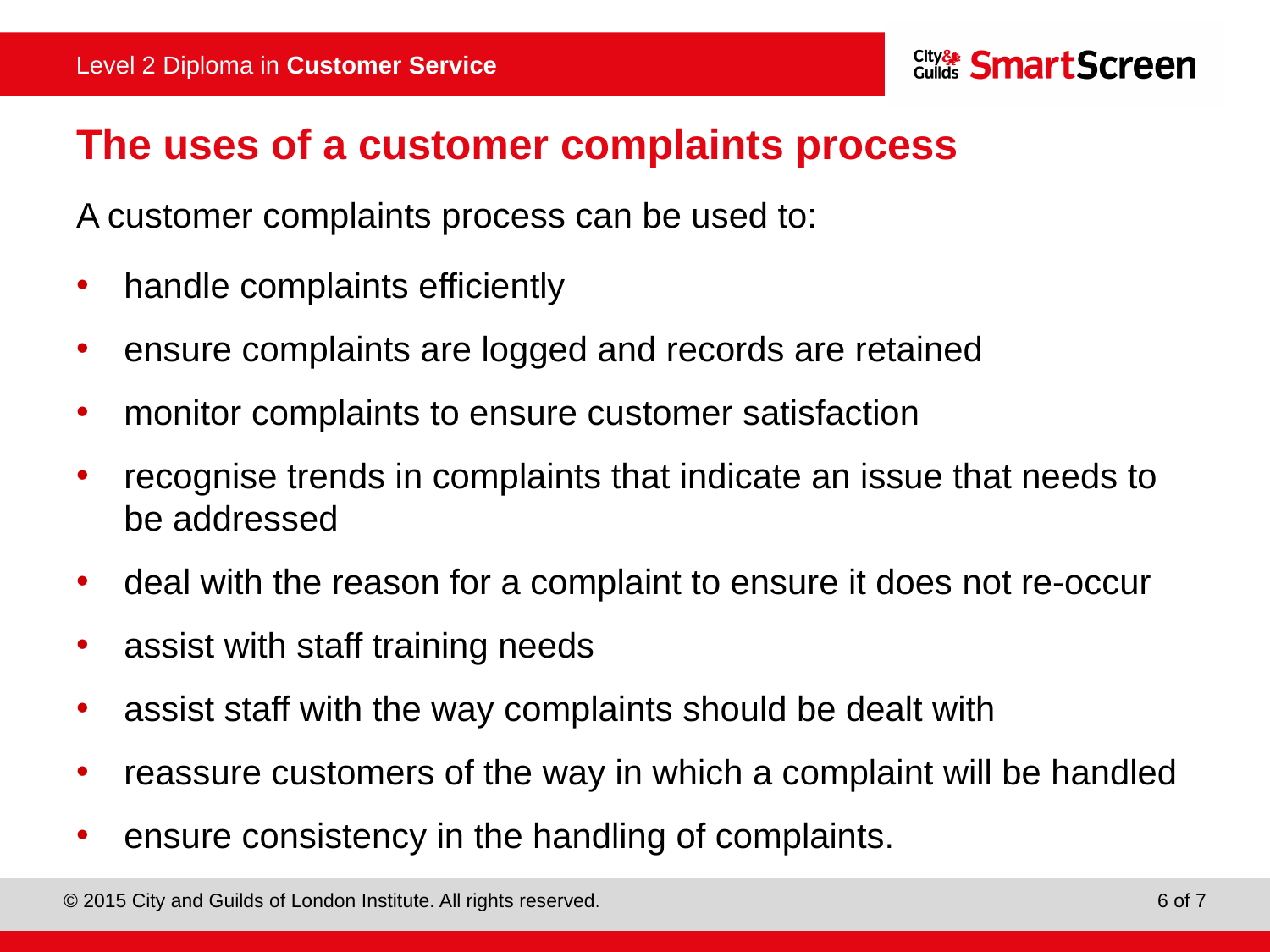

# The uses of a customer complaints process
A customer complaints process can be used to:
handle complaints efficiently
ensure complaints are logged and records are retained
monitor complaints to ensure customer satisfaction
recognise trends in complaints that indicate an issue that needs to be addressed
deal with the reason for a complaint to ensure it does not re-occur
assist with staff training needs
assist staff with the way complaints should be dealt with
reassure customers of the way in which a complaint will be handled
ensure consistency in the handling of complaints.